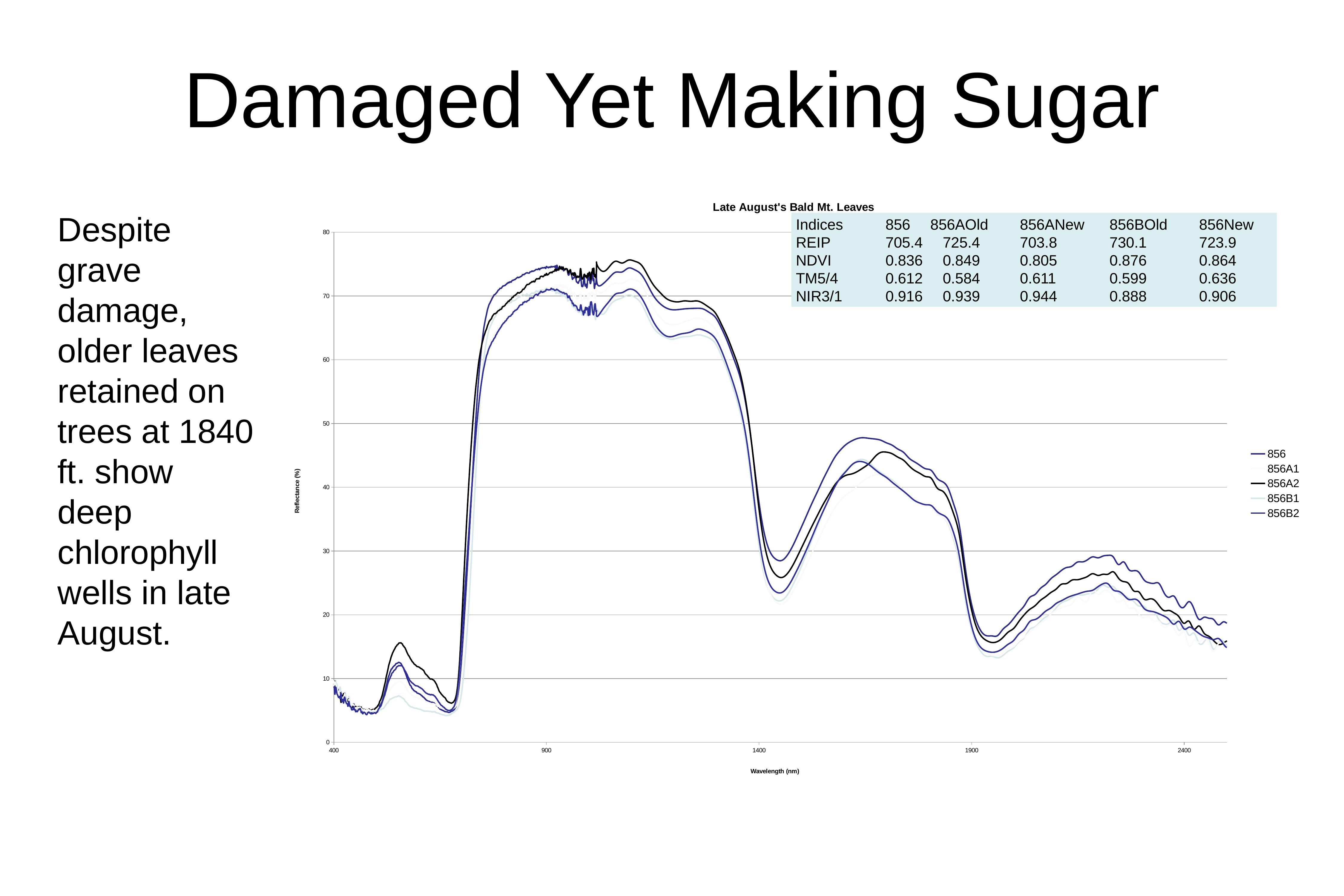

# Damaged Yet Making Sugar

### Chart: Late August's Bald Mt. Leaves

| Category |  |  |  |  |  |
|---|---|---|---|---|---|
Despite grave damage, older leaves retained on trees at 1840 ft. show deep chlorophyll wells in late August.
Indices	856	856AOld	856ANew	856BOld	856New
REIP		705.4	   725.4	703.8		730.1		723.9
NDVI		0.836	   0.849	0.805		0.876		0.864
TM5/4		0.612	   0.584	0.611		0.599		0.636
NIR3/1	0.916	   0.939	0.944		0.888		0.906